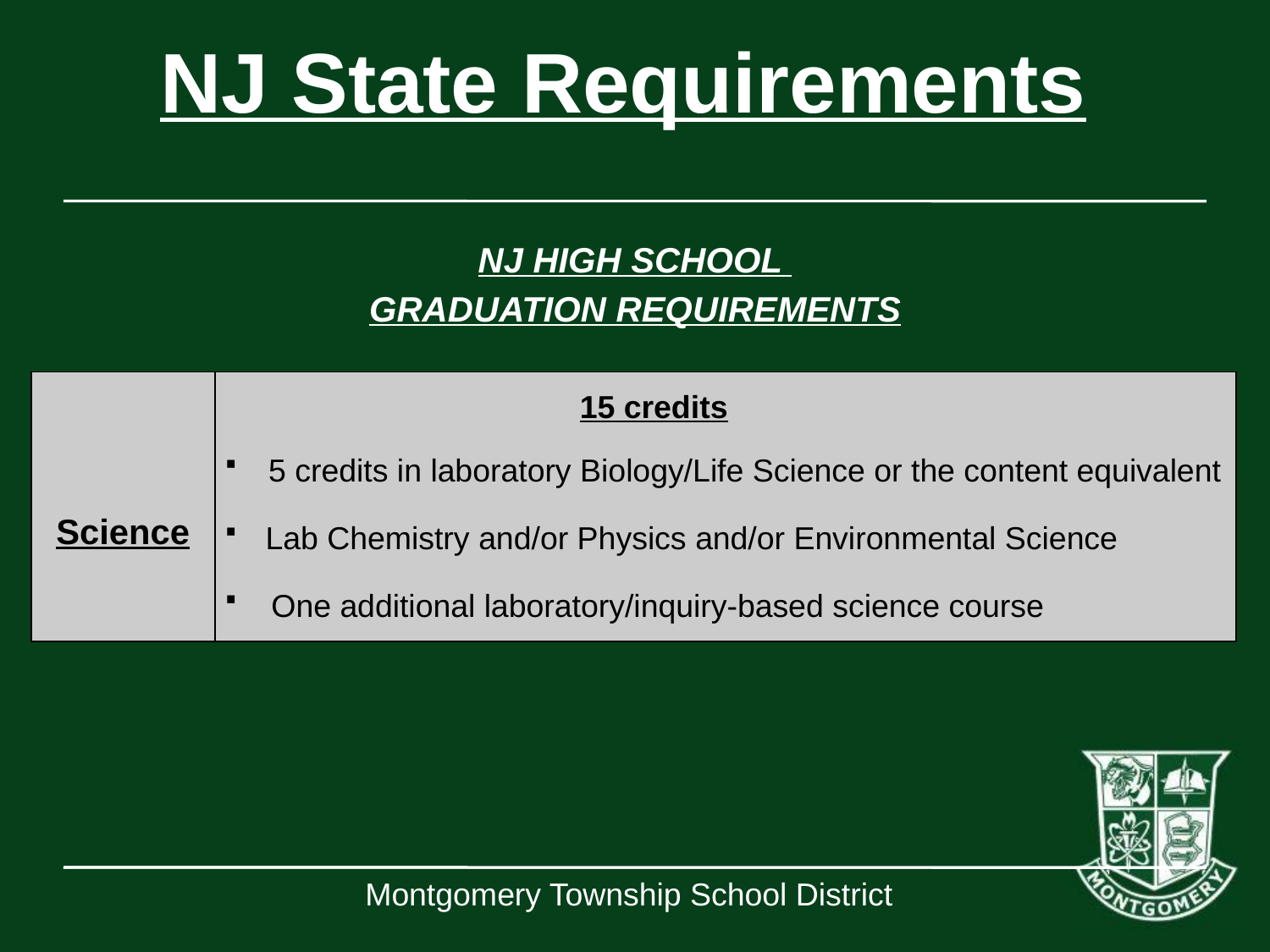

# NJ State Requirements
NJ HIGH SCHOOL
GRADUATION REQUIREMENTS
| Science | 15 credits · 5 credits in laboratory Biology/Life Science or the content equivalent · Lab Chemistry and/or Physics and/or Environmental Science · One additional laboratory/inquiry-based science course |
| --- | --- |